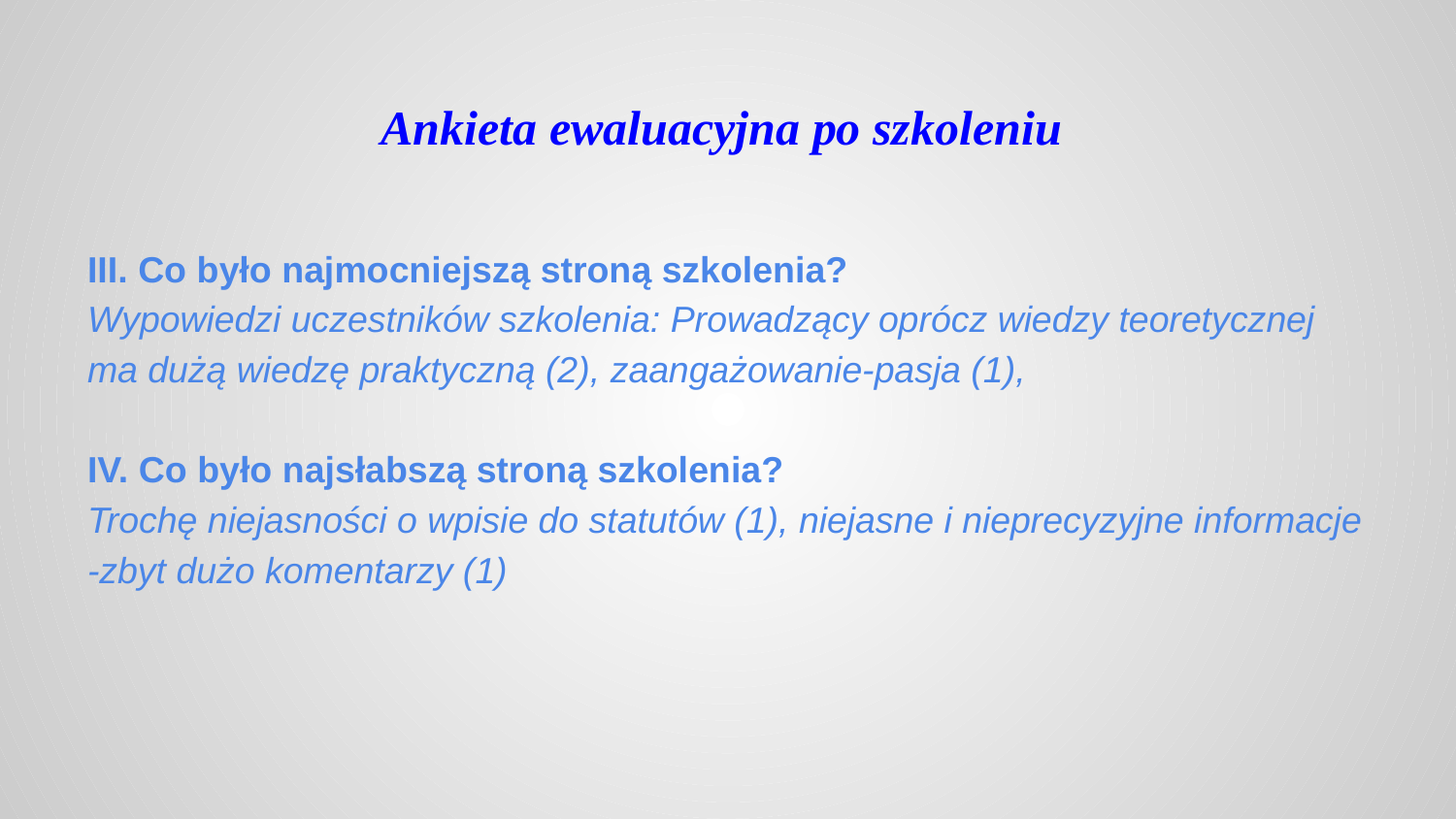

# Ankieta ewaluacyjna po szkoleniu

III. Co było najmocniejszą stroną szkolenia?
Wypowiedzi uczestników szkolenia: Prowadzący oprócz wiedzy teoretycznej ma dużą wiedzę praktyczną (2), zaangażowanie-pasja (1),

IV. Co było najsłabszą stroną szkolenia?
Trochę niejasności o wpisie do statutów (1), niejasne i nieprecyzyjne informacje -zbyt dużo komentarzy (1)